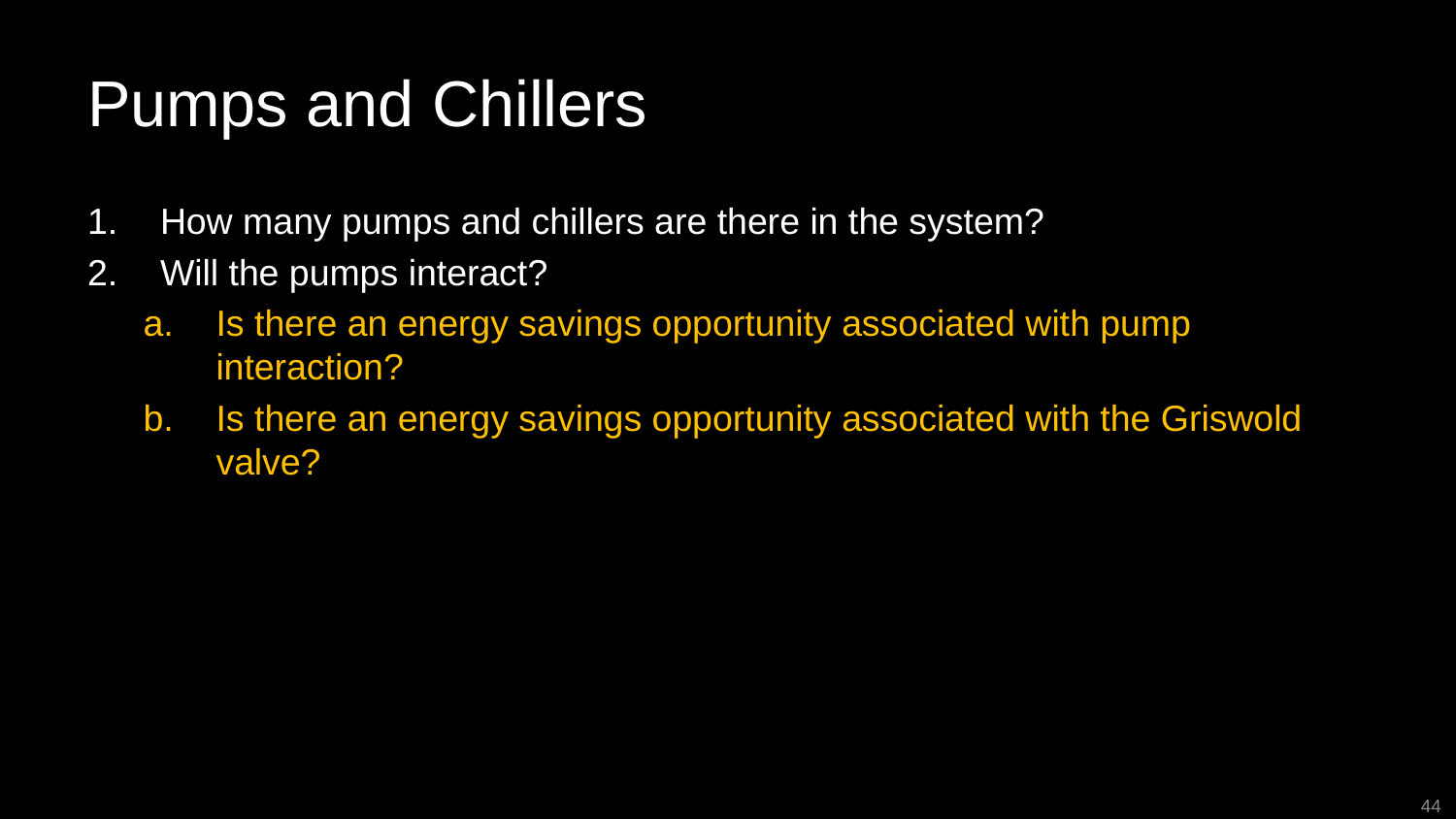

# Pumps and Chillers
How many pumps and chillers are there in the system?
Will the pumps interact?
Is there an energy savings opportunity associated with pump interaction?
Is there an energy savings opportunity associated with the Griswold valve?

44